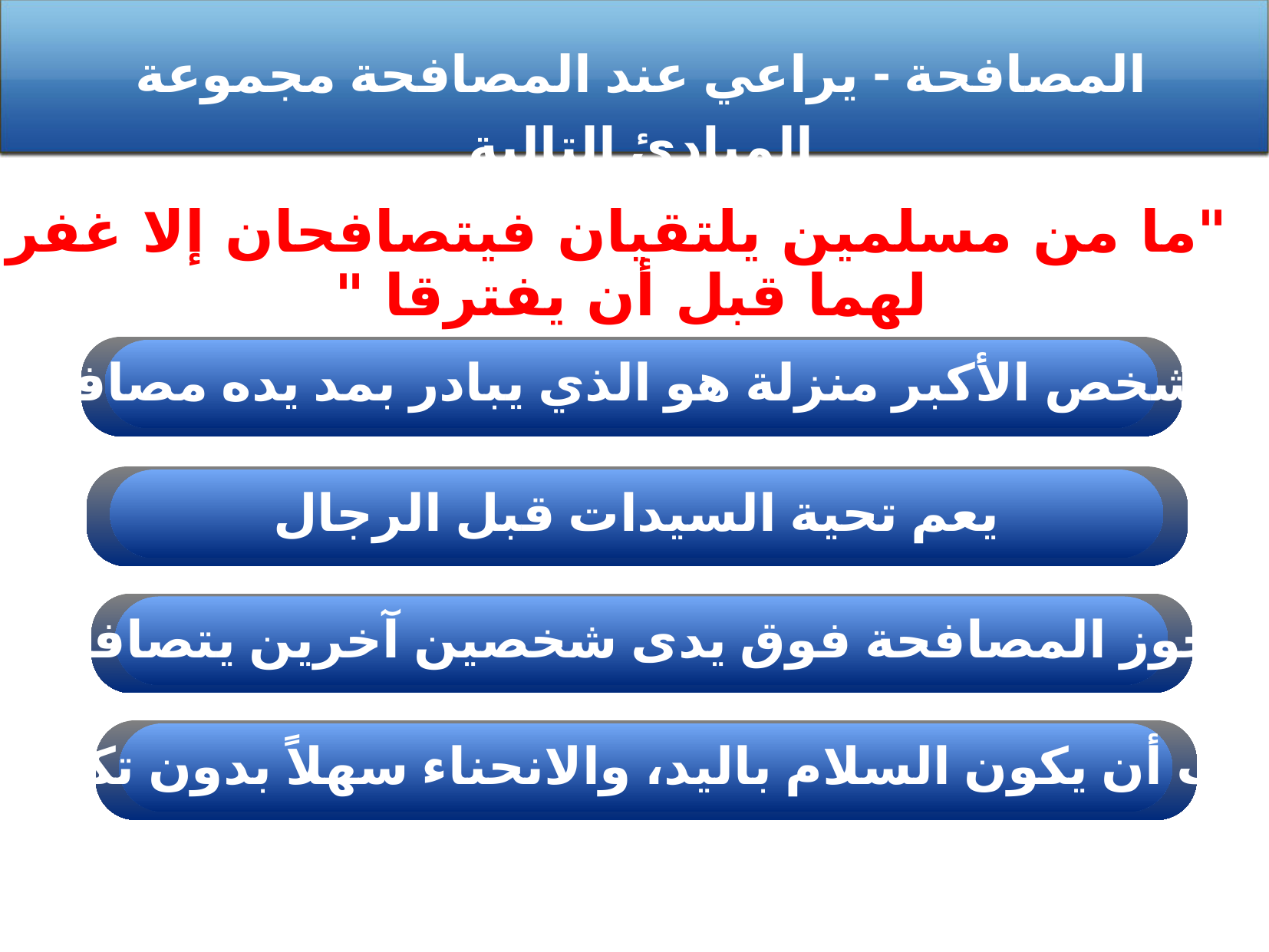

المصافحة - يراعي عند المصافحة مجموعة المبادئ التالية
"ما من مسلمين يلتقيان فيتصافحان إلا غفر لهما قبل أن يفترقا "

الشخص الأكبر منزلة هو الذي يبادر بمد يده مصافحاً

يعم تحية السيدات قبل الرجال

لا يجوز المصافحة فوق يدى شخصين آخرين يتصافحان

يجب أن يكون السلام باليد، والانحناء سهلاً بدون تكلف